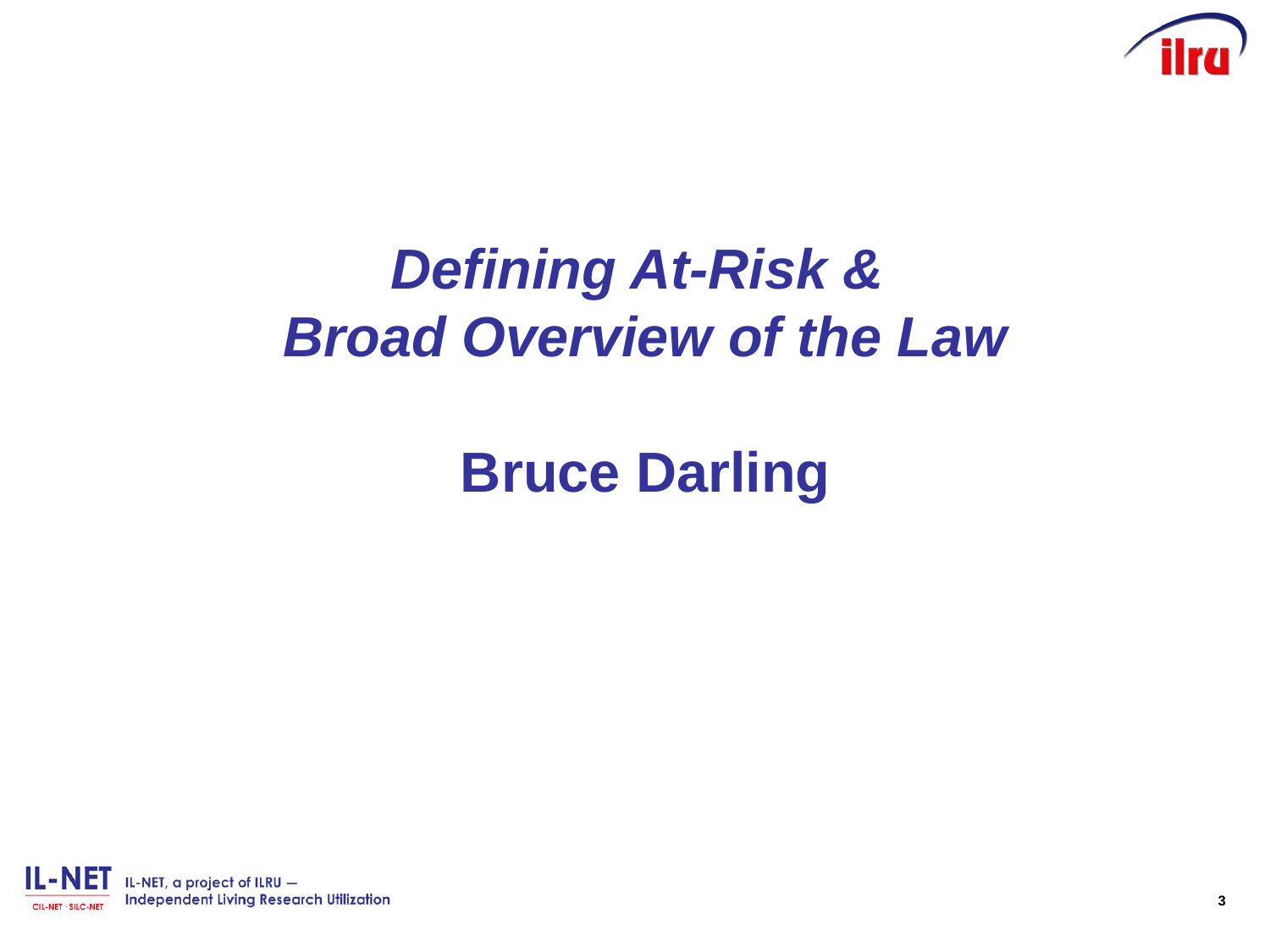

# Defining At-Risk & Broad Overview of the Law Bruce Darling